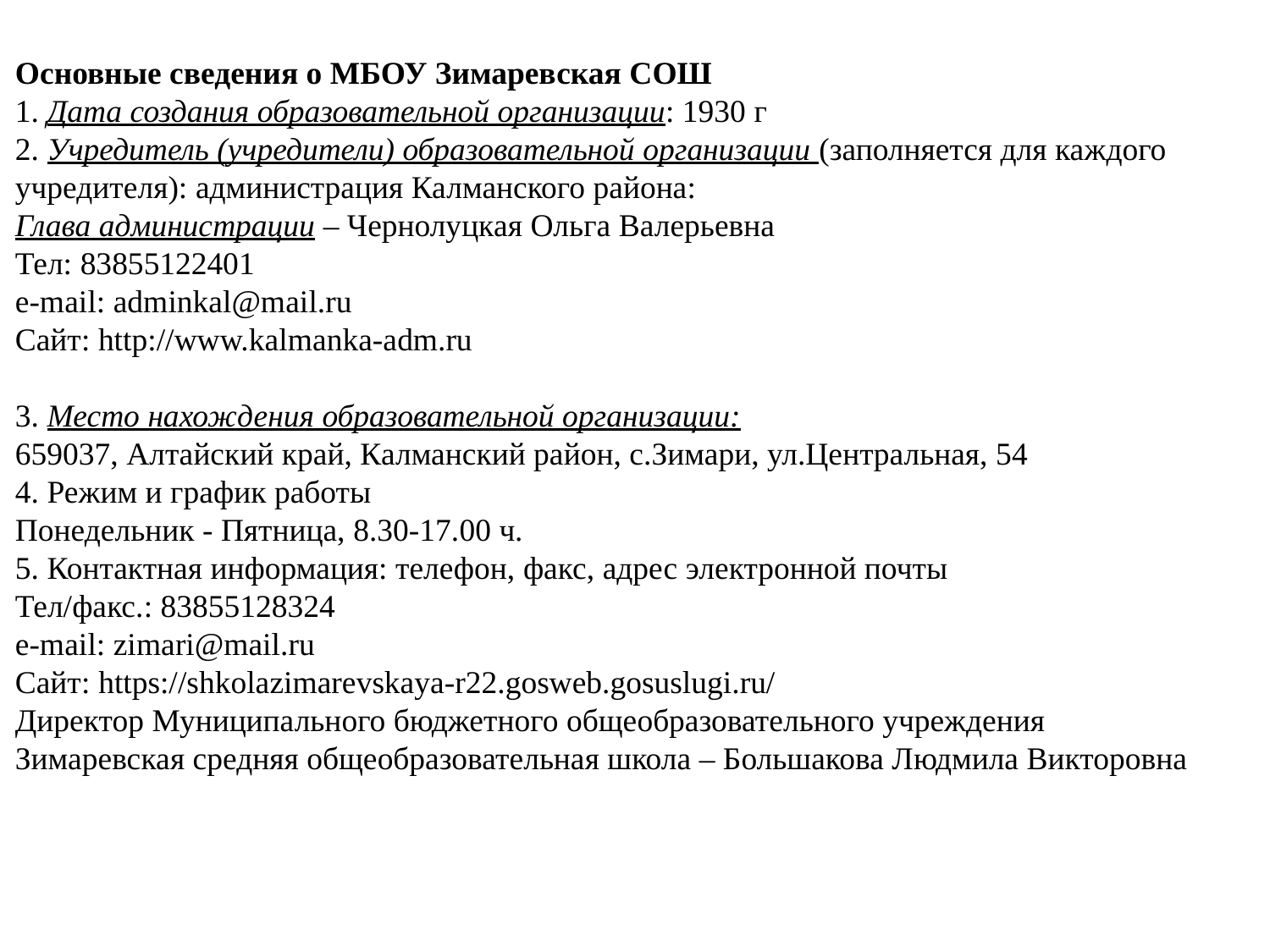

Основные сведения о МБОУ Зимаревская СОШ
1. Дата создания образовательной организации: 1930 г
2. Учредитель (учредители) образовательной организации (заполняется для каждого учредителя): администрация Калманского района:
Глава администрации – Чернолуцкая Ольга Валерьевна
Тел: 83855122401
e-mail: adminkal@mail.ru
Сайт: http://www.kalmanka-adm.ru

3. Место нахождения образовательной организации:
659037, Алтайский край, Калманский район, с.Зимари, ул.Центральная, 54
4. Режим и график работы
Понедельник - Пятница, 8.30-17.00 ч.
5. Контактная информация: телефон, факс, адрес электронной почты
Тел/факс.: 83855128324
e-mail: zimari@mail.ru
Сайт: https://shkolazimarevskaya-r22.gosweb.gosuslugi.ru/
Директор Муниципального бюджетного общеобразовательного учреждения Зимаревская средняя общеобразовательная школа – Большакова Людмила Викторовна